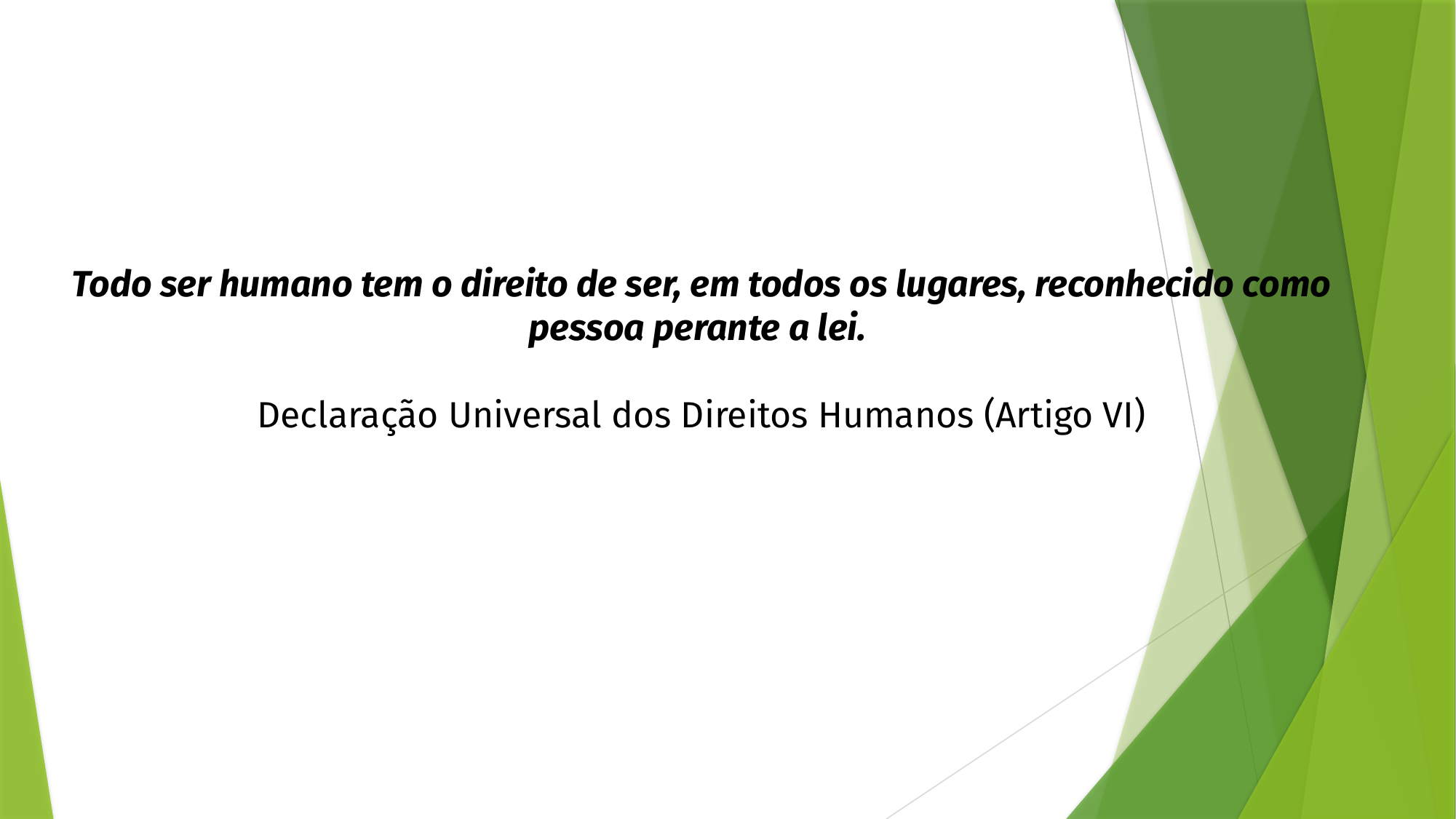

Todo ser humano tem o direito de ser, em todos os lugares, reconhecido como pessoa perante a lei.

Declaração Universal dos Direitos Humanos (Artigo VI)